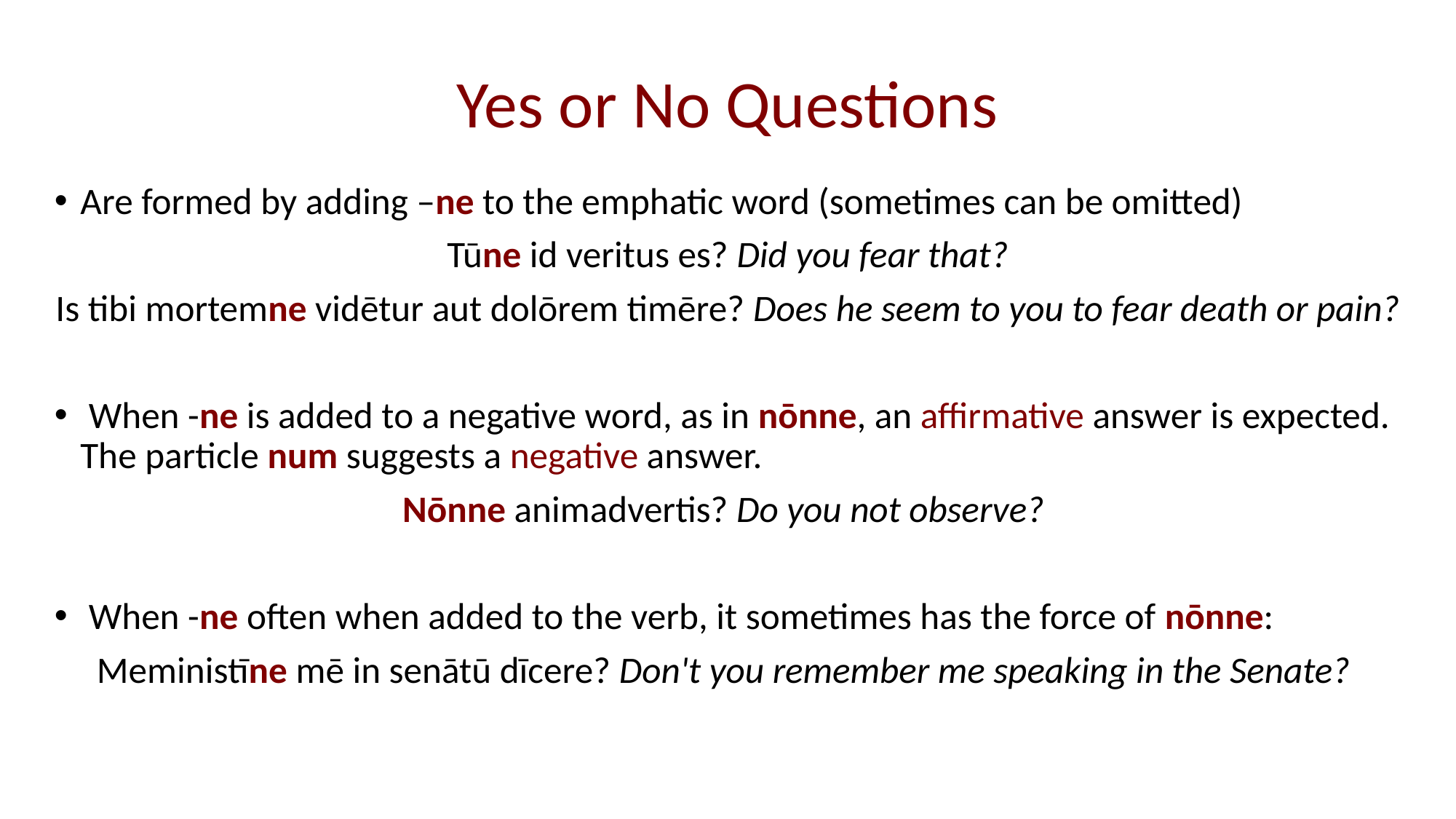

# Yes or No Questions
Are formed by adding –ne to the emphatic word (sometimes can be omitted)
 Tūne id veritus es? Did you fear that?
Is tibi mortemne vidētur aut dolōrem timēre? Does he seem to you to fear death or pain?

 When -ne is added to a negative word, as in nōnne, an affirmative answer is expected. The particle num suggests a negative answer.
Nōnne animadvertis? Do you not observe?

 When -ne often when added to the verb, it sometimes has the force of nōnne:
Meministīne mē in senātū dīcere? Don't you remember me speaking in the Senate?